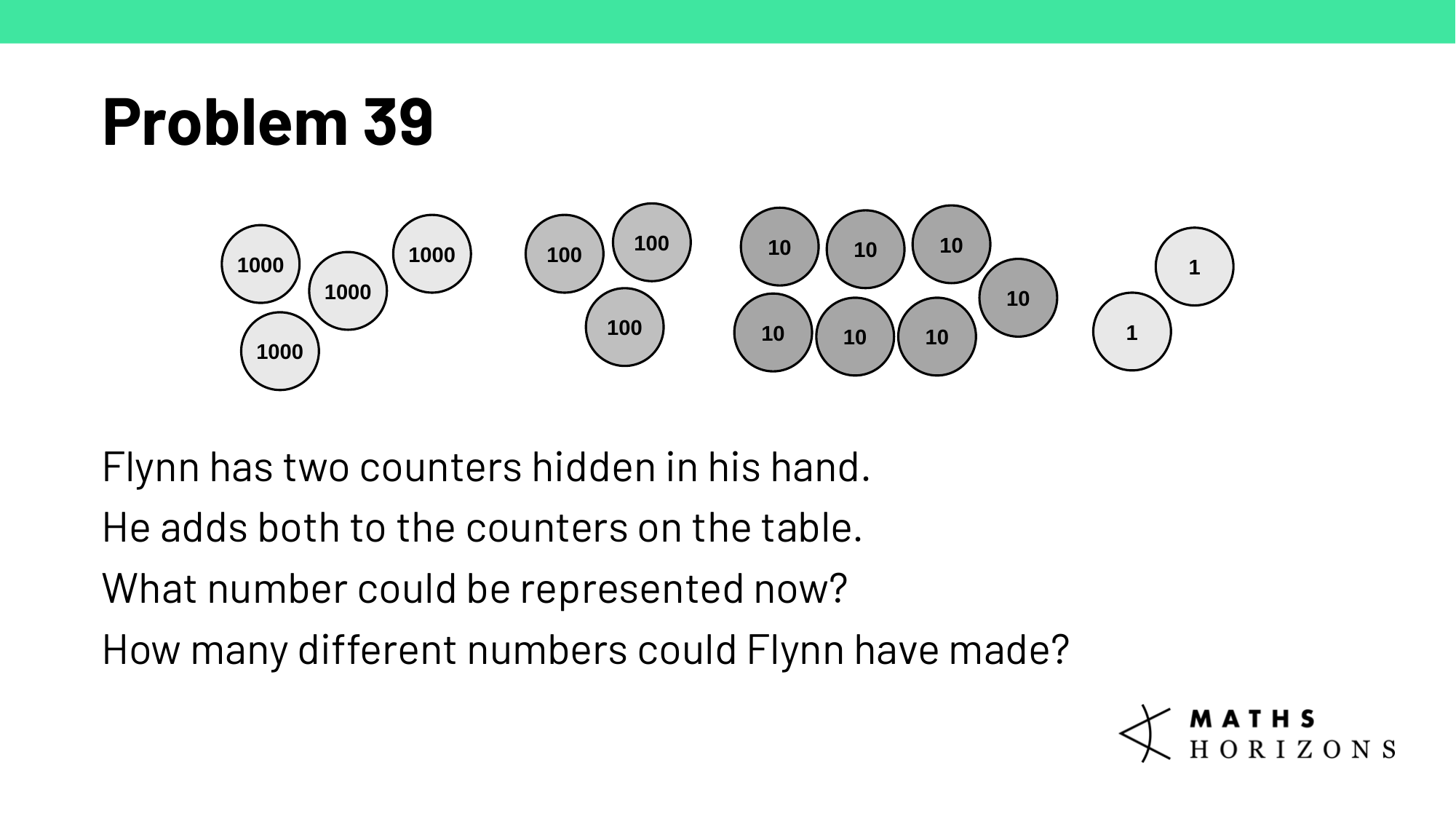

Problem 39
100
10
10
10
1000
100
1000
1
1000
10
100
1
10
10
10
1000
Flynn has two counters hidden in his hand.
He adds both to the counters on the table.
What number could be represented now?
How many different numbers could Flynn have made?